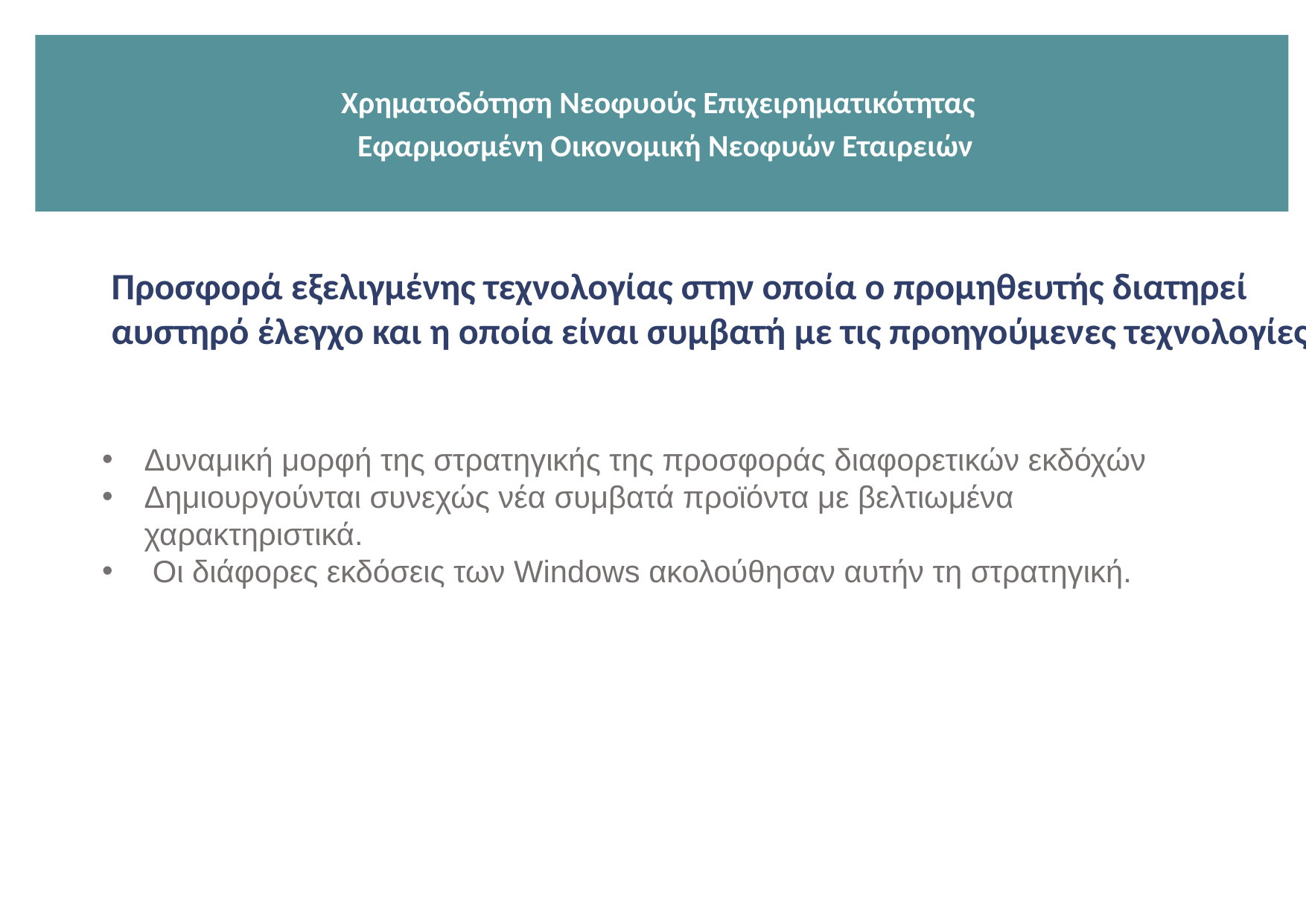

Χρηματοδότηση Νεοφυούς Επιχειρηματικότητας
 Εφαρμοσμένη Οικονομική Νεοφυών Εταιρειών

Προσφορά εξελιγμένης τεχνολογίας στην οποία ο προμηθευτής διατηρεί
αυστηρό έλεγχο και η οποία είναι συμβατή με τις προηγούμενες τεχνολογίες
Δυναμική μορφή της στρατηγικής της προσφοράς διαφορετικών εκδόχών
Δημιουργούνται συνεχώς νέα συμβατά προϊόντα με βελτιωμένα χαρακτηριστικά.
 Οι διάφορες εκδόσεις των Windows ακολούθησαν αυτήν τη στρατηγική.